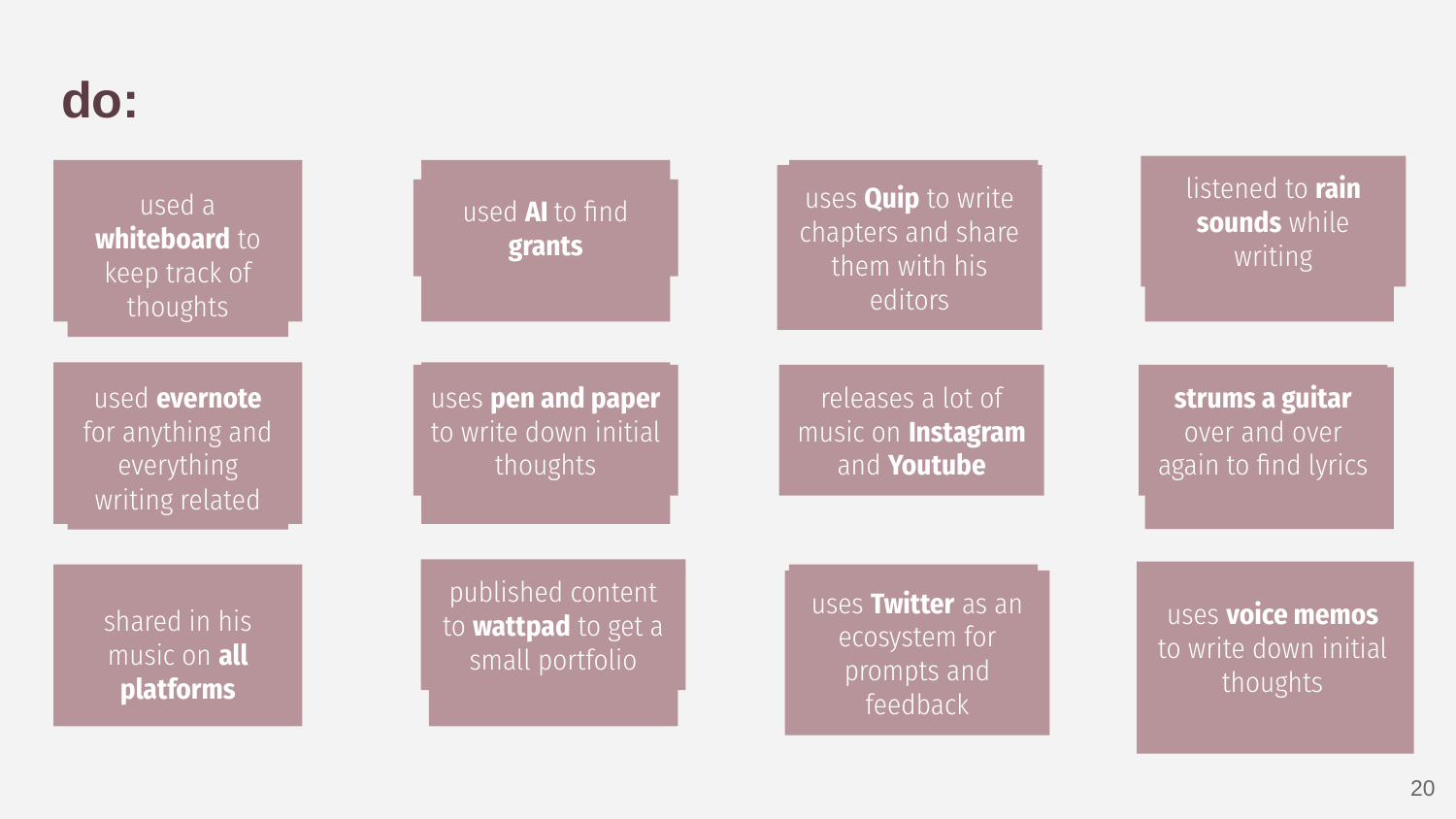

do:
listened to rain sounds while writing

uses Quip to write chapters and share them with his editors
used a whiteboard to keep track of thoughts
used AI to find grants

used evernote for anything and everything writing related
uses pen and paper to write down initial thoughts
releases a lot of music on Instagram and Youtube
strums a guitar over and over again to find lyrics

published content to wattpad to get a small portfolio

uses Twitter as an ecosystem for prompts and feedback
uses voice memos to write down initial thoughts
shared in his music on all platforms
20